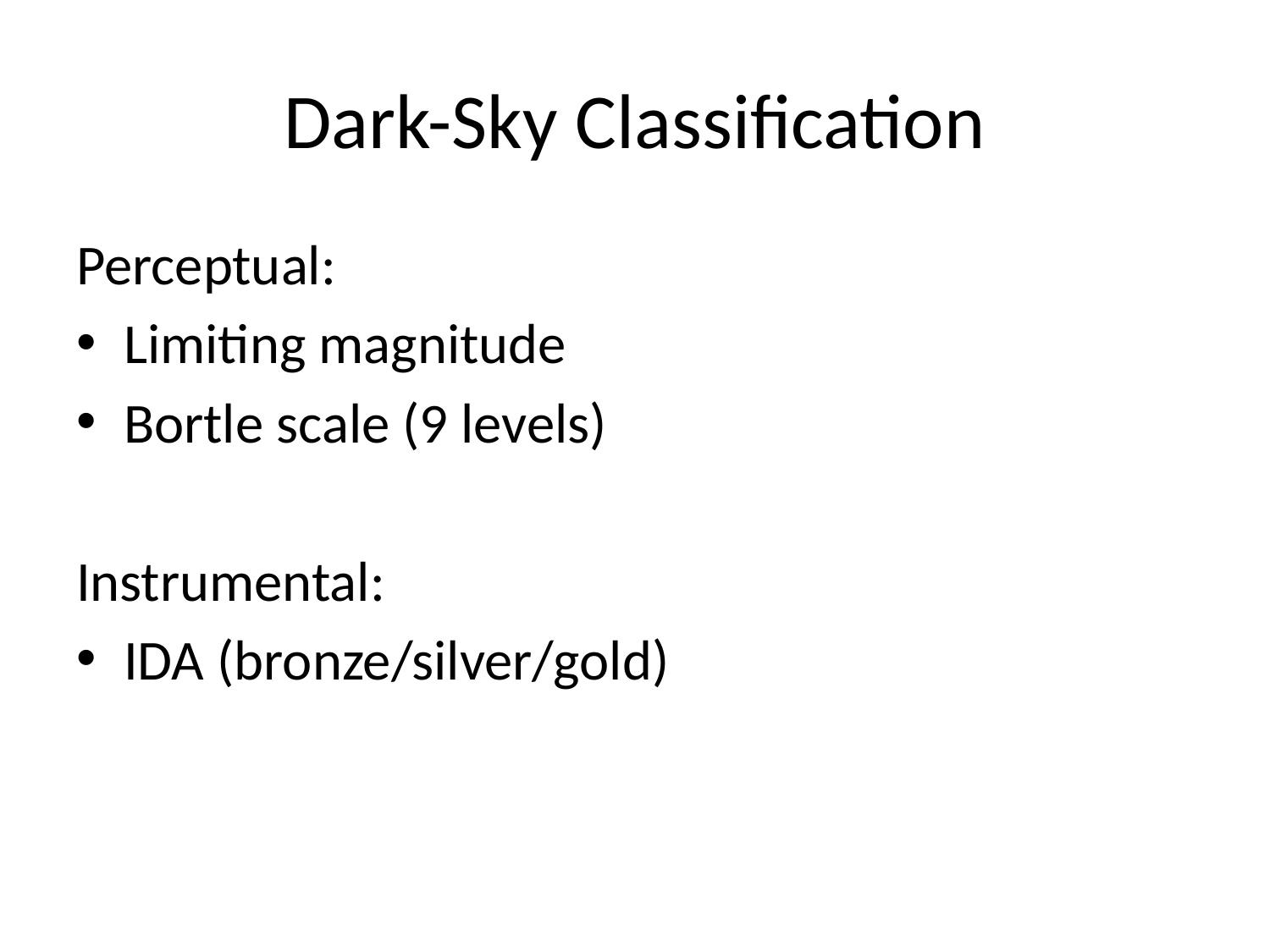

# Dark-Sky Classification
Perceptual:
Limiting magnitude
Bortle scale (9 levels)

Instrumental:
IDA (bronze/silver/gold)